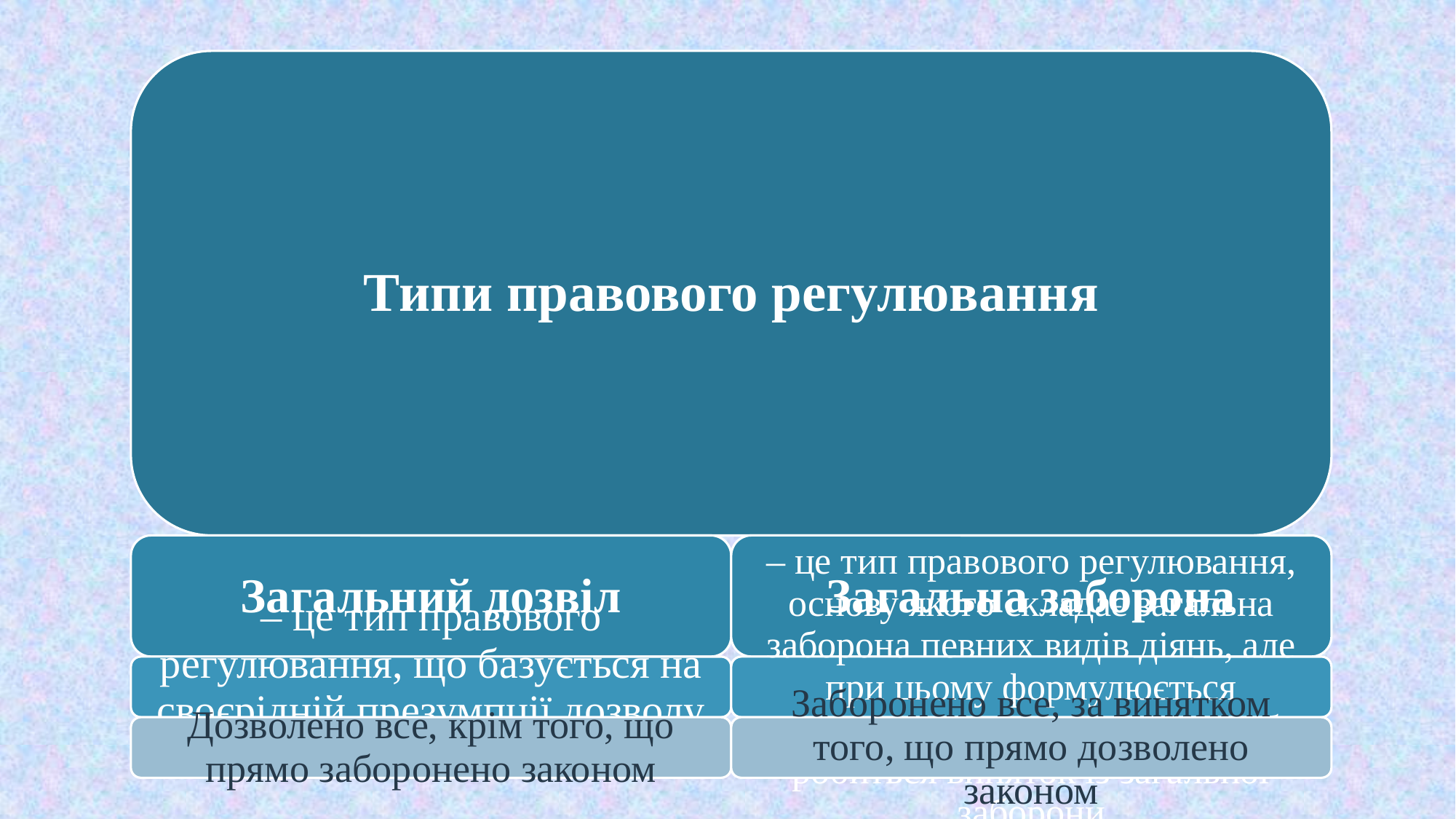

Типи правового регулювання
Загальний дозвіл
Загальна заборона